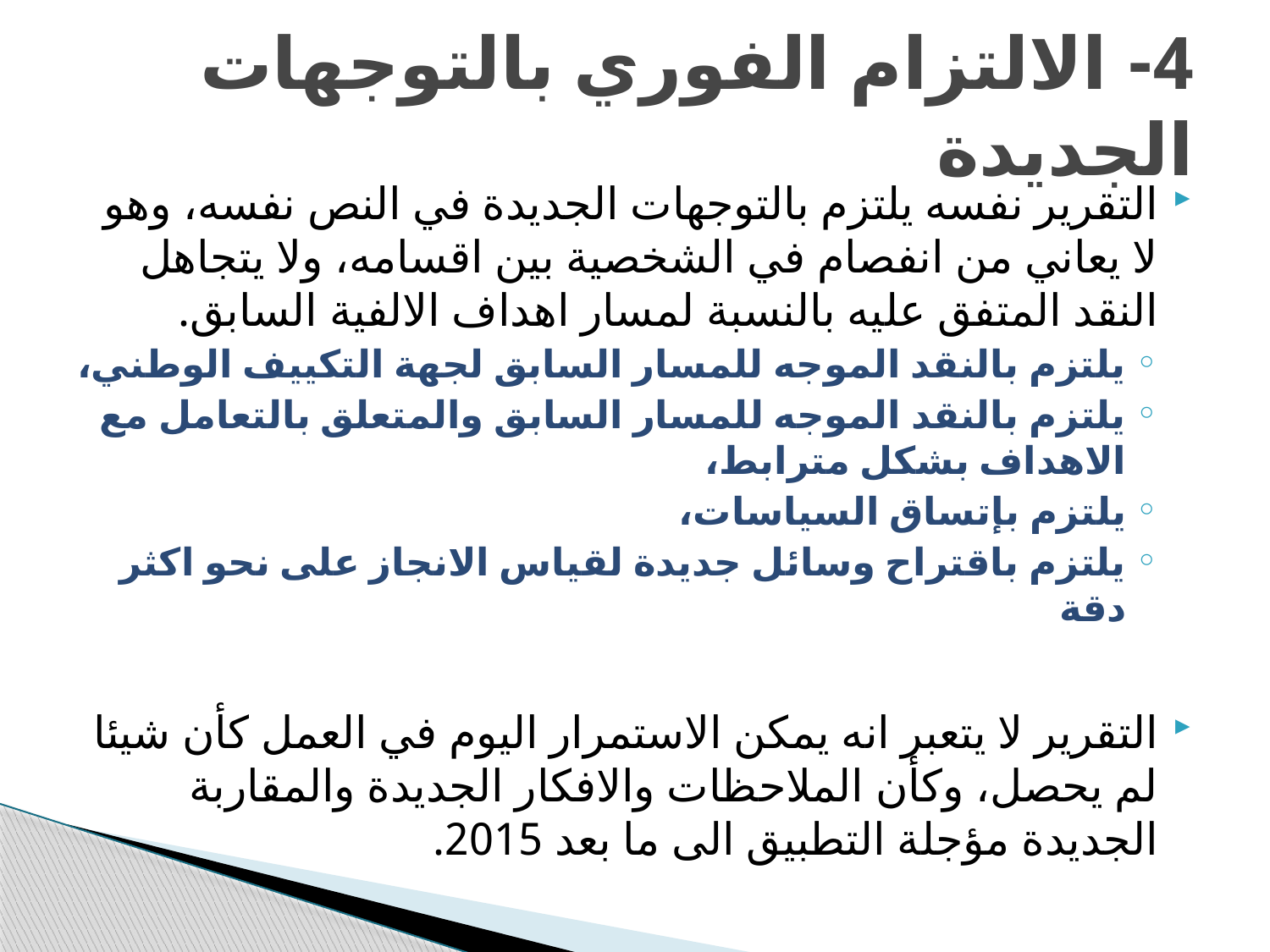

# 4- الالتزام الفوري بالتوجهات الجديدة
التقرير نفسه يلتزم بالتوجهات الجديدة في النص نفسه، وهو لا يعاني من انفصام في الشخصية بين اقسامه، ولا يتجاهل النقد المتفق عليه بالنسبة لمسار اهداف الالفية السابق.
يلتزم بالنقد الموجه للمسار السابق لجهة التكييف الوطني،
يلتزم بالنقد الموجه للمسار السابق والمتعلق بالتعامل مع الاهداف بشكل مترابط،
يلتزم بإتساق السياسات،
يلتزم باقتراح وسائل جديدة لقياس الانجاز على نحو اكثر دقة

التقرير لا يتعبر انه يمكن الاستمرار اليوم في العمل كأن شيئا لم يحصل، وكأن الملاحظات والافكار الجديدة والمقاربة الجديدة مؤجلة التطبيق الى ما بعد 2015.